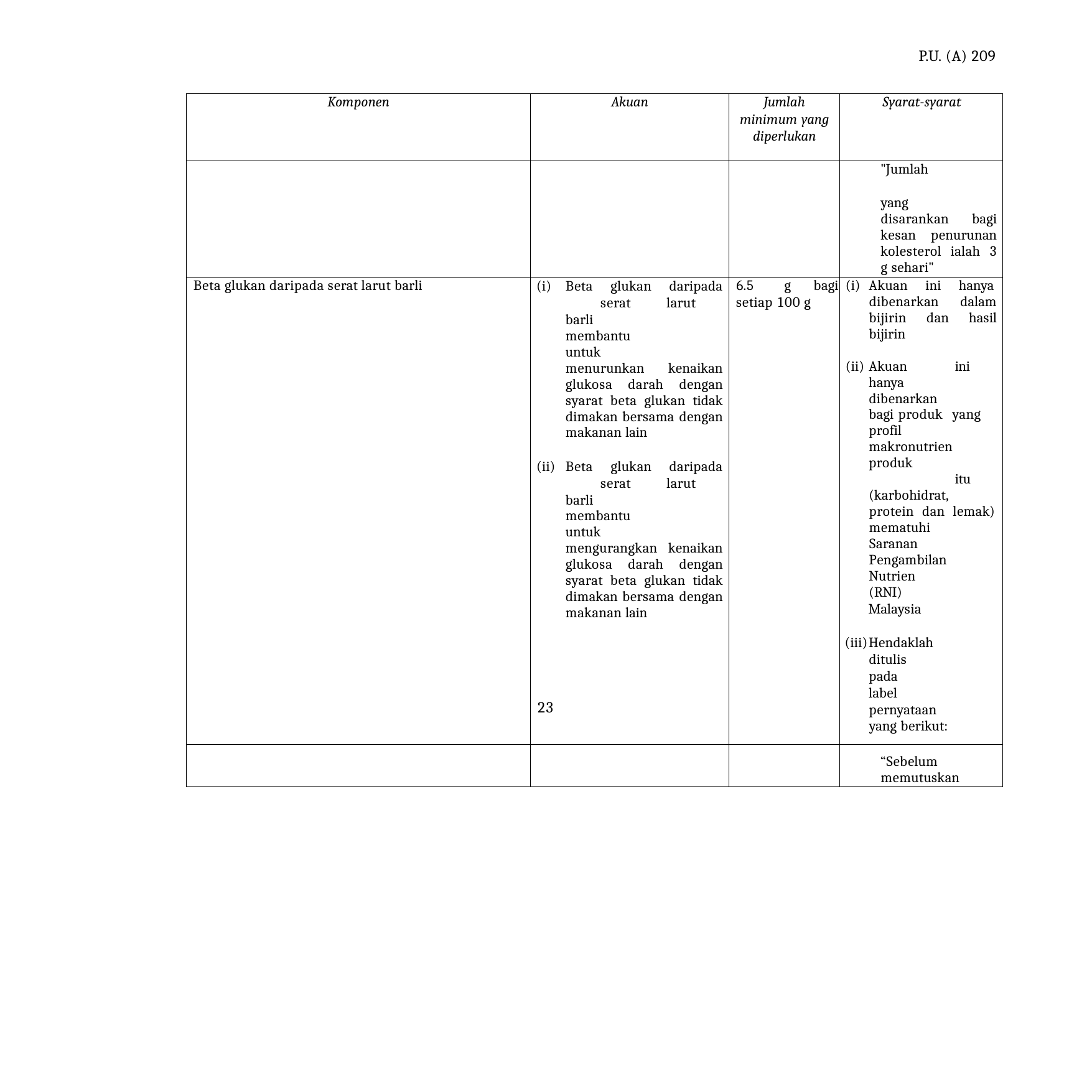

P.U. (A) 209
| Komponen | Akuan | Jumlah minimum yang diperlukan | Syarat-syarat |
| --- | --- | --- | --- |
|  |  |  | "Jumlah yang disarankan bagi kesan penurunan kolesterol ialah 3 g sehari" |
| Beta glukan daripada serat larut barli | Beta glukan daripada serat larut barli membantu untuk menurunkan kenaikan glukosa darah dengan syarat beta glukan tidak dimakan bersama dengan makanan lain Beta glukan daripada serat larut barli membantu untuk mengurangkan kenaikan glukosa darah dengan syarat beta glukan tidak dimakan bersama dengan makanan lain | 6.5 g bagi setiap 100 g | Akuan ini hanya dibenarkan dalam bijirin dan hasil bijirin Akuan ini hanya dibenarkan bagi produk yang profil makronutrien produk itu (karbohidrat, protein dan lemak) mematuhi Saranan Pengambilan Nutrien (RNI) Malaysia Hendaklah ditulis pada label pernyataan yang berikut: |
|  |  |  | “Sebelum memutuskan |
23